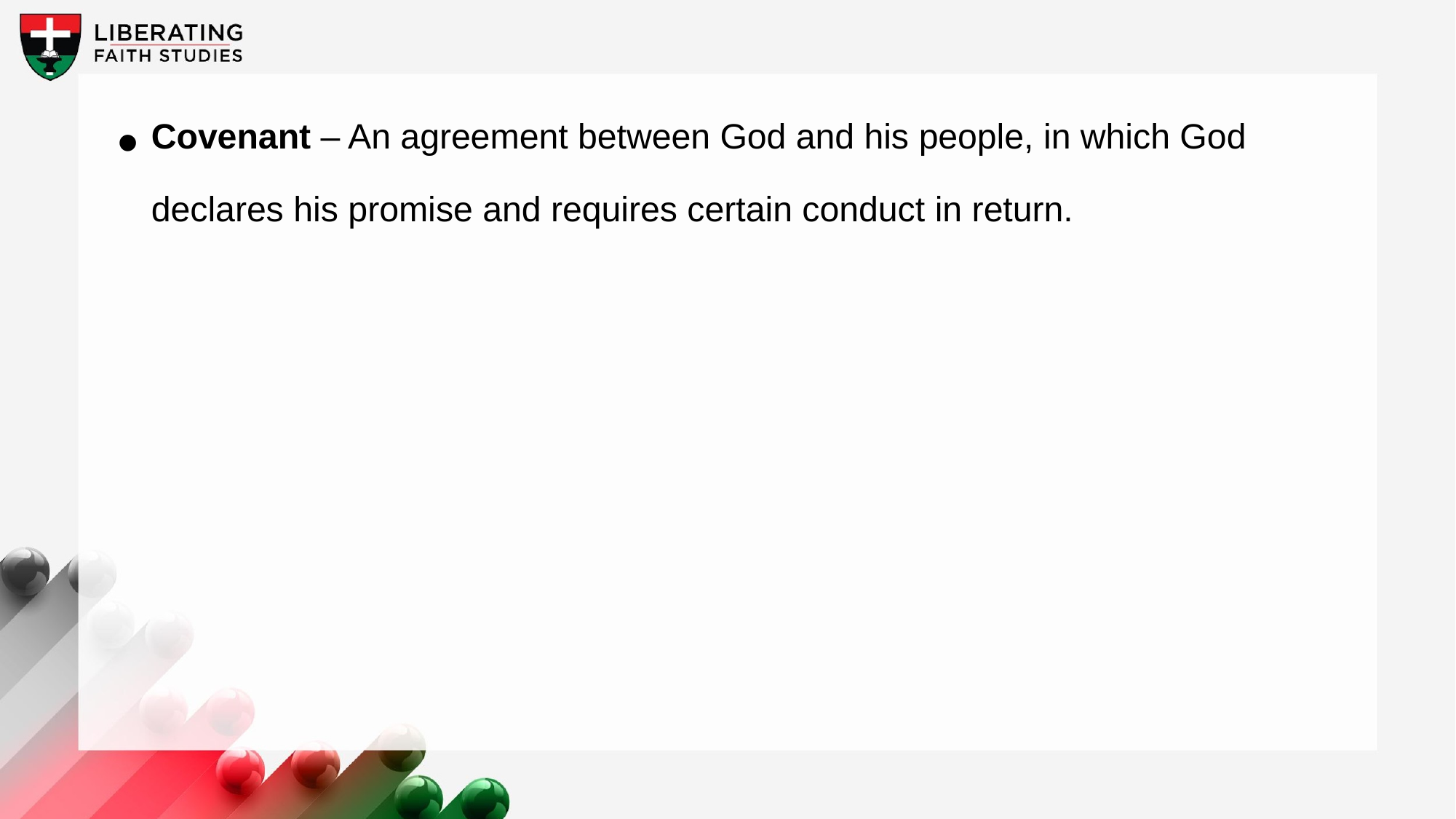

Covenant – An agreement between God and his people, in which God declares his promise and requires certain conduct in return.